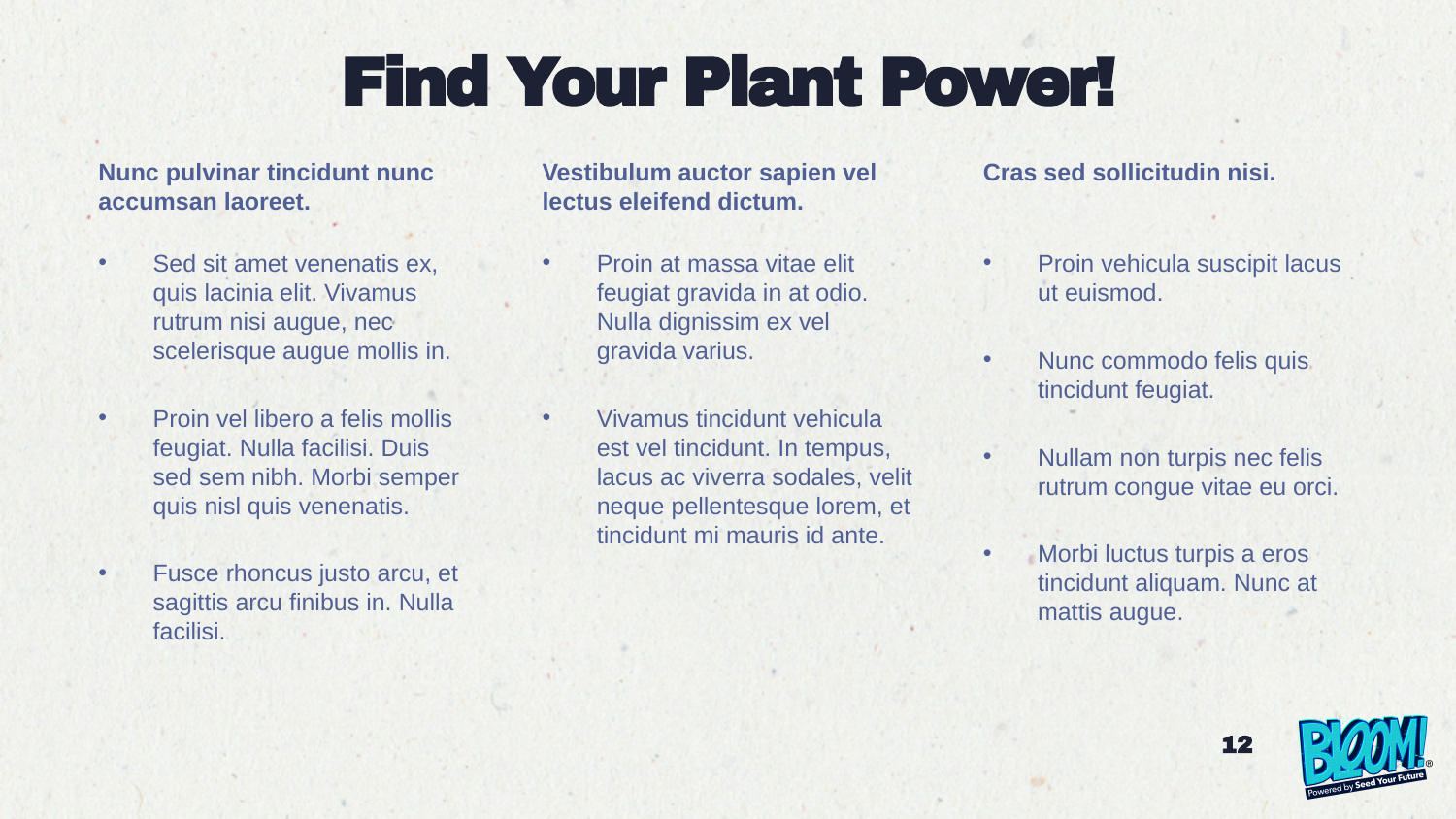

# Find Your Plant Power!
Nunc pulvinar tincidunt nunc accumsan laoreet.

Vestibulum auctor sapien vel lectus eleifend dictum.

Cras sed sollicitudin nisi.
Sed sit amet venenatis ex, quis lacinia elit. Vivamus rutrum nisi augue, nec scelerisque augue mollis in.

Proin vel libero a felis mollis feugiat. Nulla facilisi. Duis sed sem nibh. Morbi semper quis nisl quis venenatis.

Fusce rhoncus justo arcu, et sagittis arcu finibus in. Nulla facilisi.
Proin at massa vitae elit feugiat gravida in at odio. Nulla dignissim ex vel gravida varius.

Vivamus tincidunt vehicula est vel tincidunt. In tempus, lacus ac viverra sodales, velit neque pellentesque lorem, et tincidunt mi mauris id ante.
Proin vehicula suscipit lacus ut euismod.

Nunc commodo felis quis tincidunt feugiat.

Nullam non turpis nec felis rutrum congue vitae eu orci.

Morbi luctus turpis a eros tincidunt aliquam. Nunc at mattis augue.
12